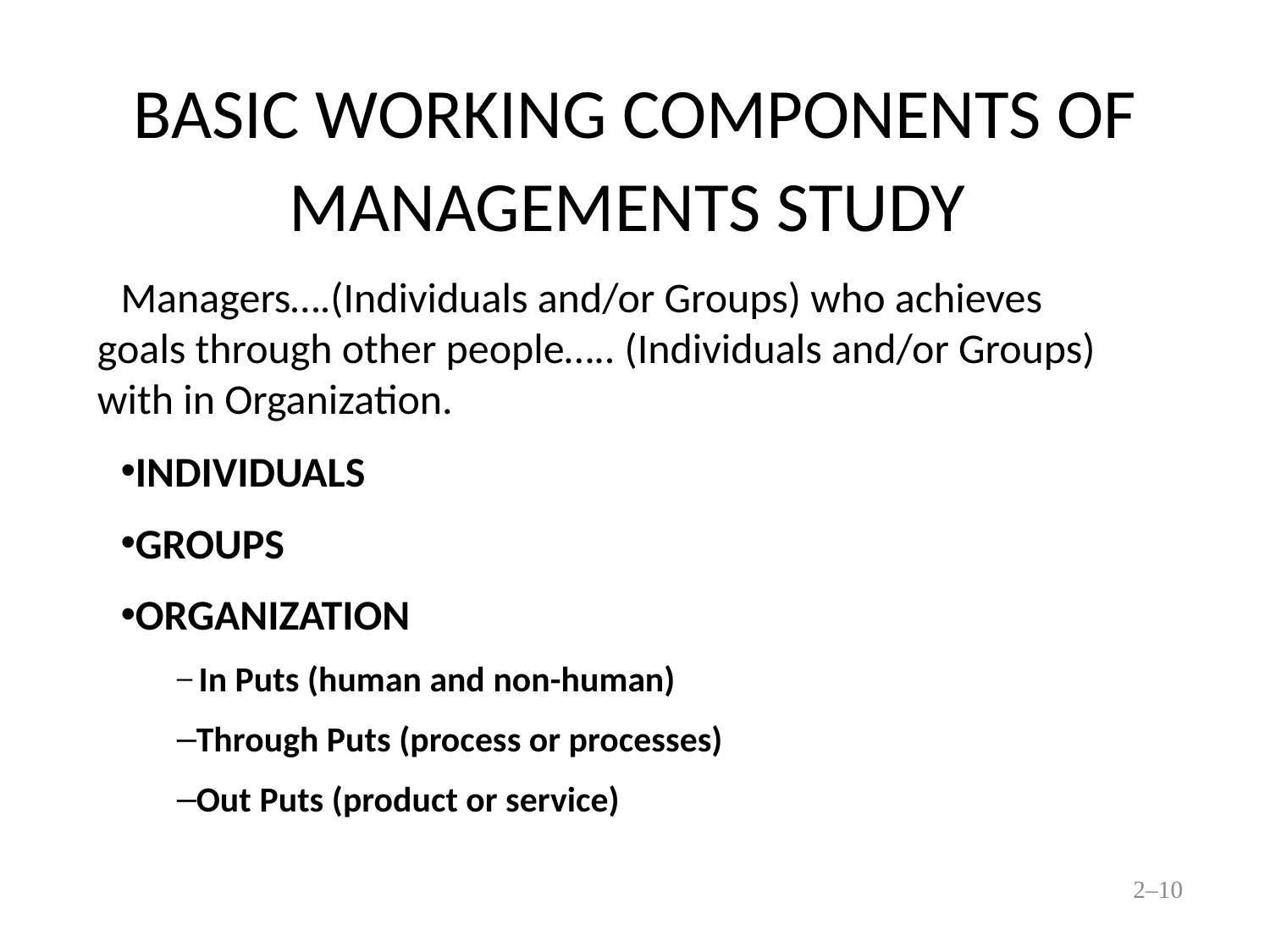

# BASIC WORKING COMPONENTS OF MANAGEMENTS STUDY
Managers….(Individuals and/or Groups) who achieves goals through other people….. (Individuals and/or Groups) with in Organization.
INDIVIDUALS
GROUPS
ORGANIZATION
 In Puts (human and non-human)
Through Puts (process or processes)
Out Puts (product or service)
2–10